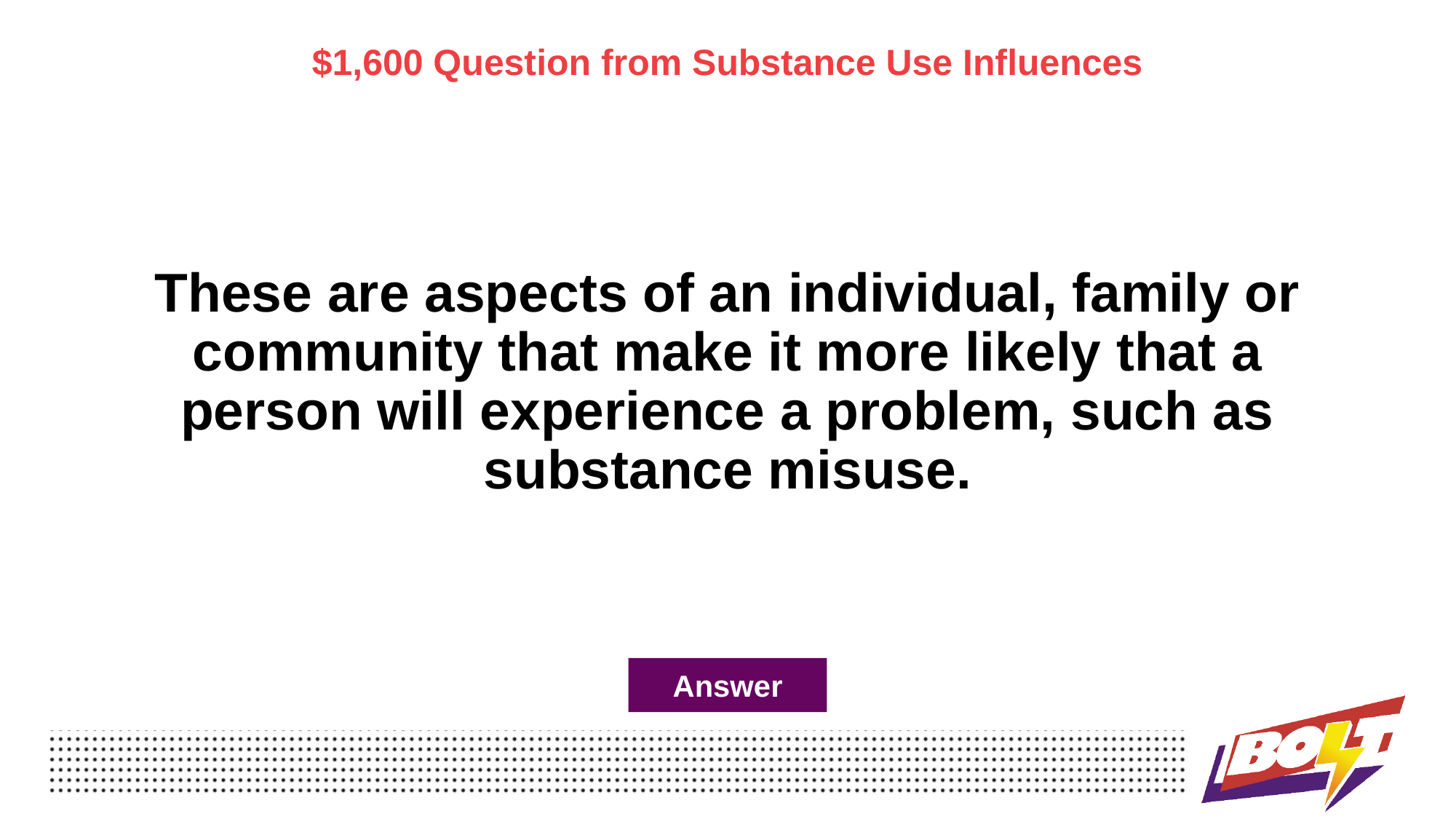

$1,600 Question from Substance Use Influences

# These are aspects of an individual, family or community that make it more likely that a person will experience a problem, such as substance misuse.
Answer